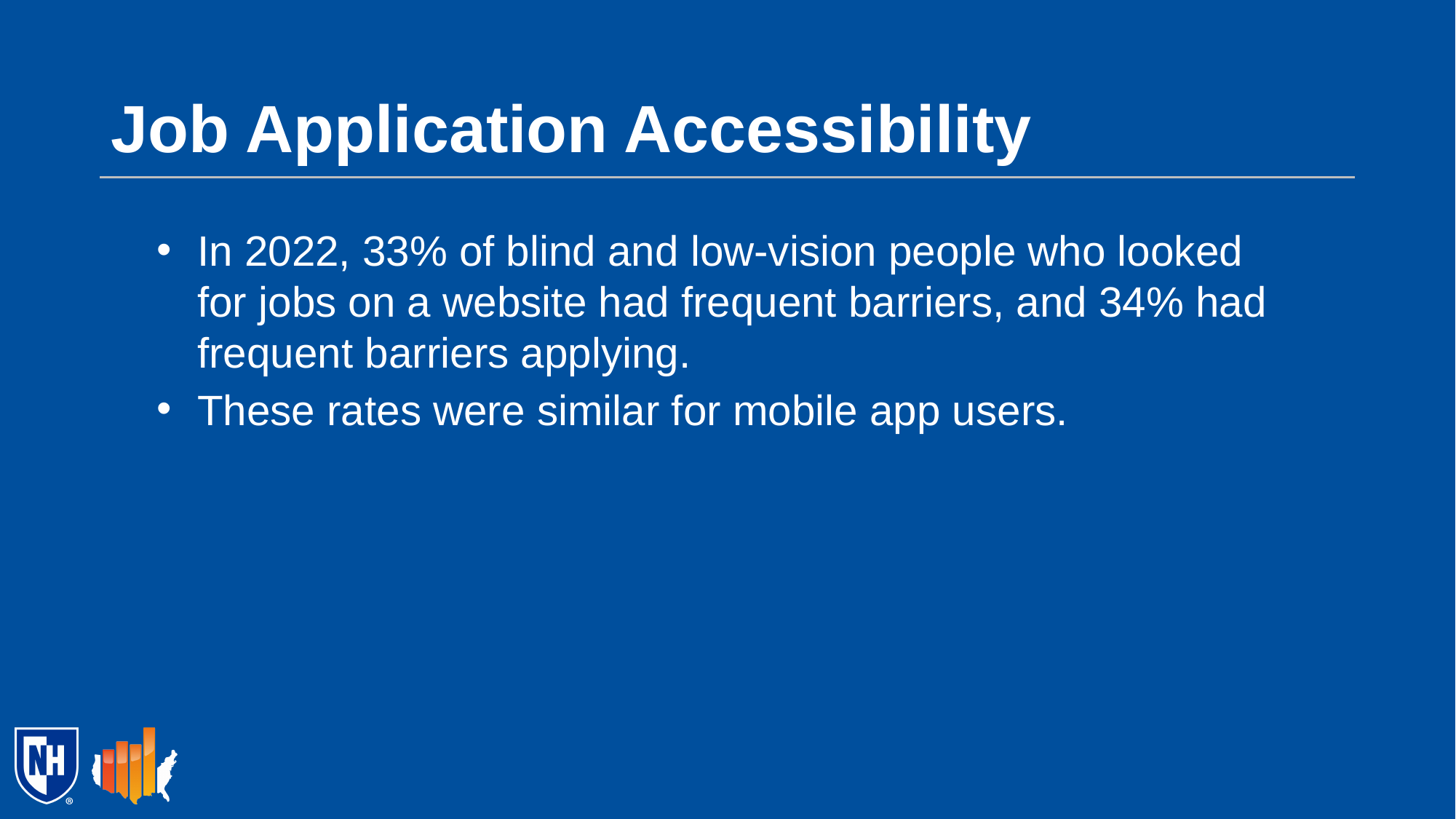

# Job Application Accessibility
In 2022, 33% of blind and low-vision people who looked for jobs on a website had frequent barriers, and 34% had frequent barriers applying.
These rates were similar for mobile app users.